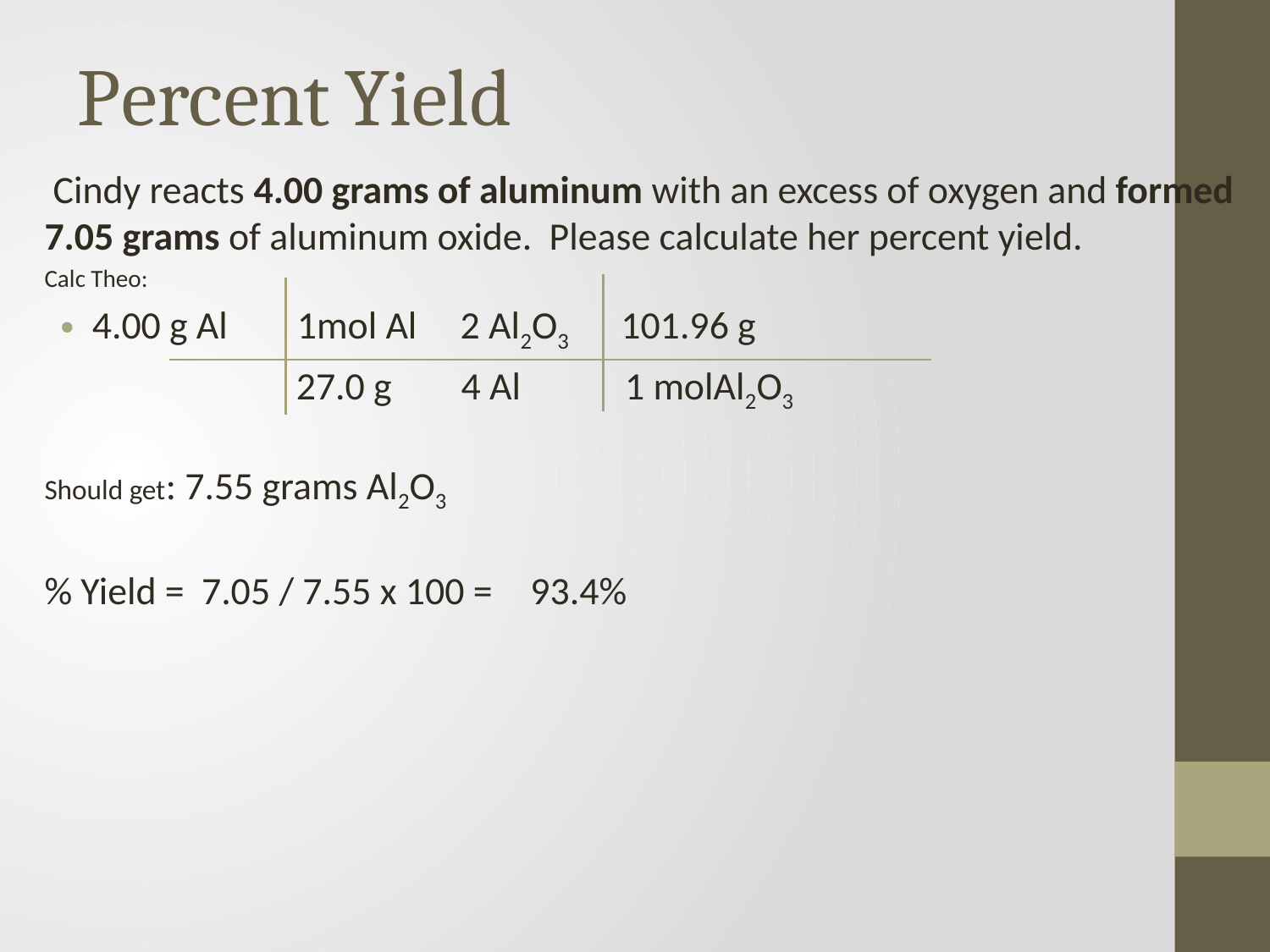

# Percent Yield
 Cindy reacts 4.00 grams of aluminum with an excess of oxygen and formed 7.05 grams of aluminum oxide.  Please calculate her percent yield.
Calc Theo:
4.00 g Al        1mol Al     2 Al2O3      101.96 g
                             27.0 g        4 Al            1 molAl2O3

Should get: 7.55 grams Al2O3

% Yield =  7.05 / 7.55 x 100 =      93.4%